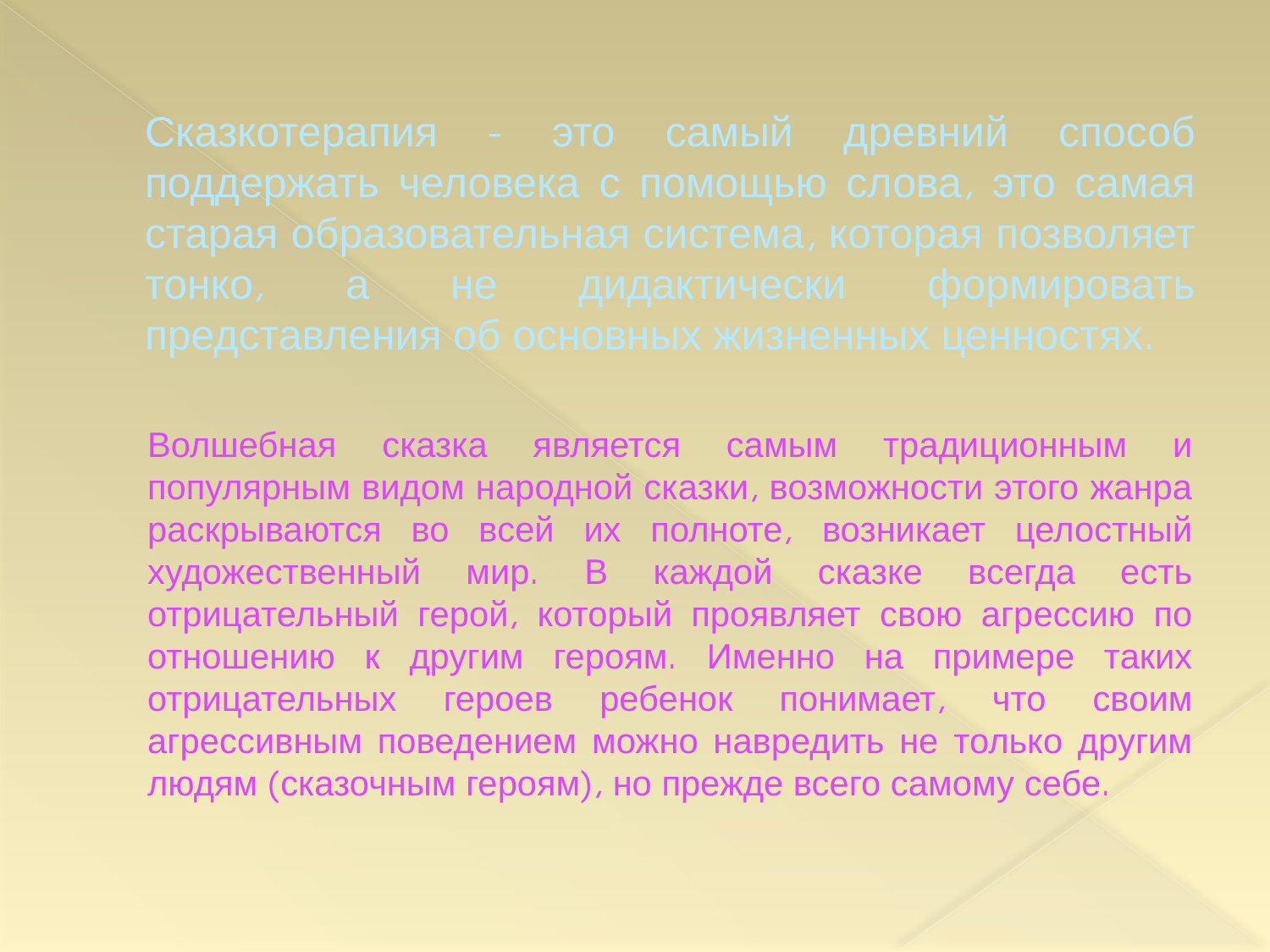

# Сказкотерапия - это самый древний способ поддержать человека с помощью слова, это самая старая образовательная система, которая позволяет тонко, а не дидактически формировать представления об основных жизненных ценностях.
Волшебная сказка является самым традиционным и популярным видом народной сказки, возможности этого жанра раскрываются во всей их полноте, возникает целостный художественный мир. В каждой сказке всегда есть отрицательный герой, который проявляет свою агрессию по отношению к другим героям. Именно на примере таких отрицательных героев ребенок понимает, что своим агрессивным поведением можно навредить не только другим людям (сказочным героям), но прежде всего самому себе.